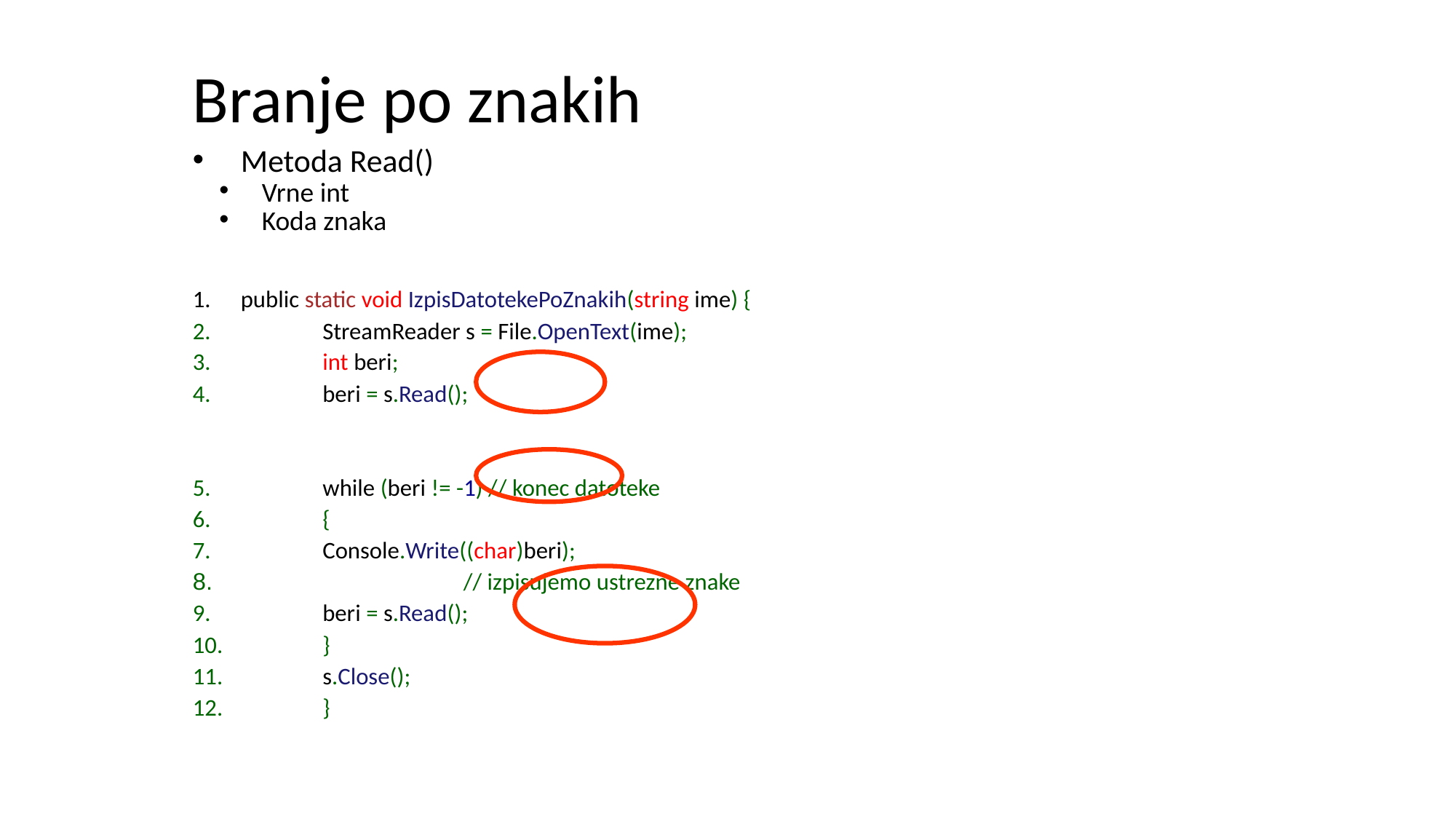

Branje po znakih
Metoda Read()
Vrne int
Koda znaka

public static void IzpisDatotekePoZnakih(string ime) {
		StreamReader s = File.OpenText(ime);
		int beri;
		beri = s.Read();

		while (beri != -1) // konec datoteke
		{
			Console.Write((char)beri);
                                  // izpisujemo ustrezne znake
			beri = s.Read();
		}
		s.Close();
	}